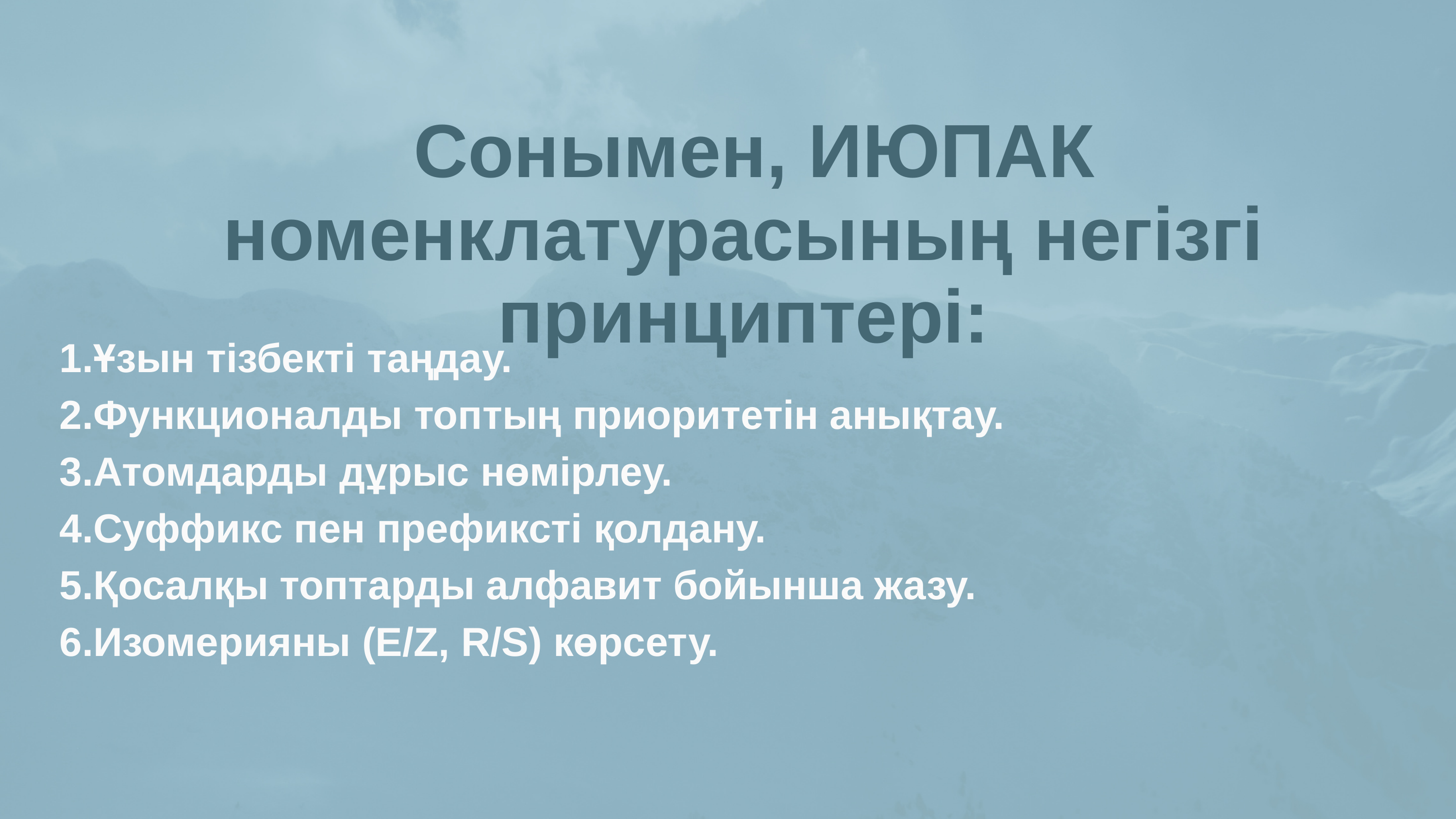

Сонымен, ИЮПАК номенклатурасының негізгі принциптері:
 1.Ұзын тізбекті таңдау.
 2.Функционалды топтың приоритетін анықтау.
 3.Атомдарды дұрыс нөмірлеу.
 4.Суффикс пен префиксті қолдану.
 5.Қосалқы топтарды алфавит бойынша жазу.
 6.Изомерияны (E/Z, R/S) көрсету.